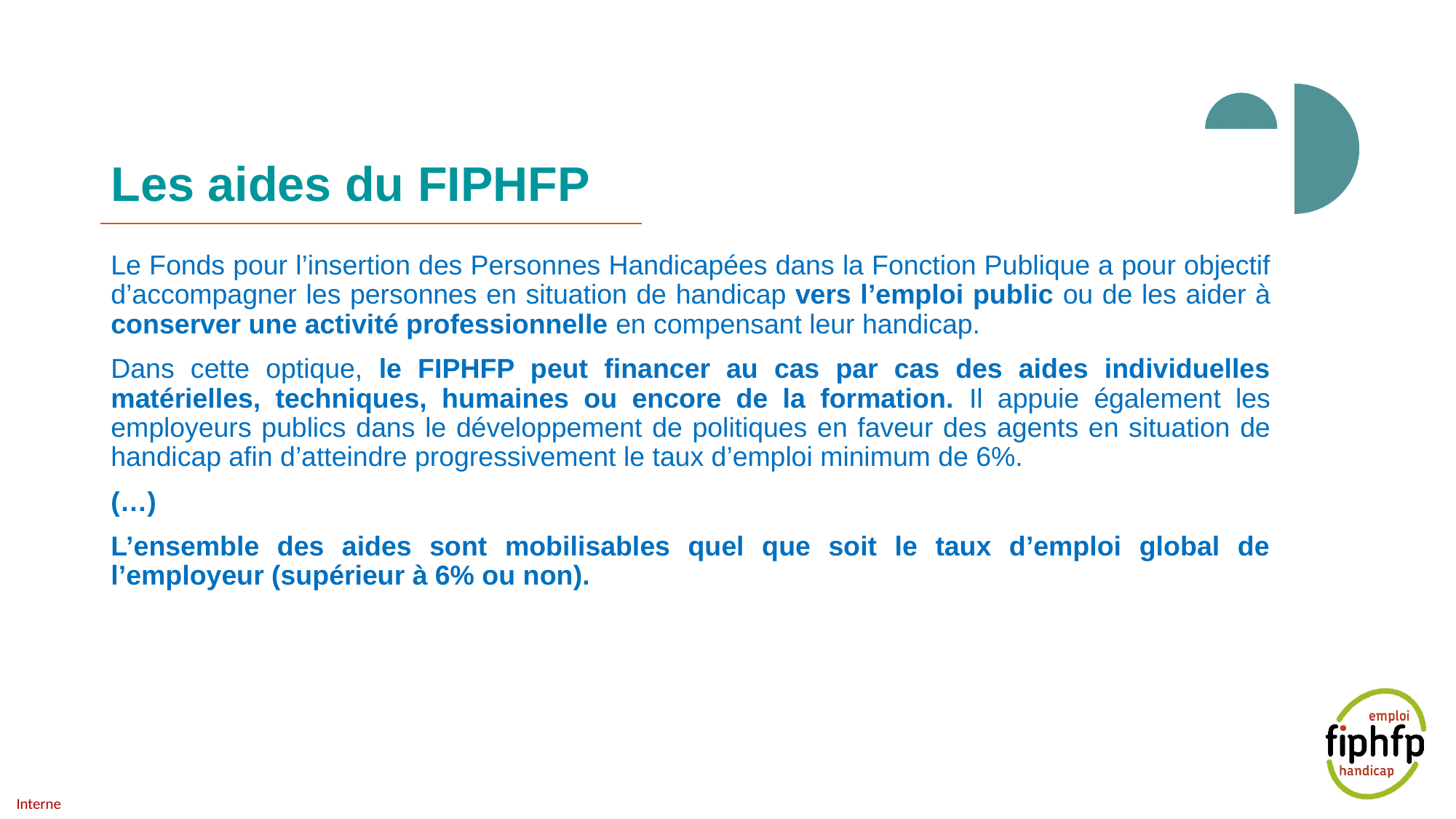

# Les aides du FIPHFP
Le Fonds pour l’insertion des Personnes Handicapées dans la Fonction Publique a pour objectif d’accompagner les personnes en situation de handicap vers l’emploi public ou de les aider à conserver une activité professionnelle en compensant leur handicap.
Dans cette optique, le FIPHFP peut financer au cas par cas des aides individuelles matérielles, techniques, humaines ou encore de la formation. Il appuie également les employeurs publics dans le développement de politiques en faveur des agents en situation de handicap afin d’atteindre progressivement le taux d’emploi minimum de 6%.
(…)
L’ensemble des aides sont mobilisables quel que soit le taux d’emploi global de l’employeur (supérieur à 6% ou non).